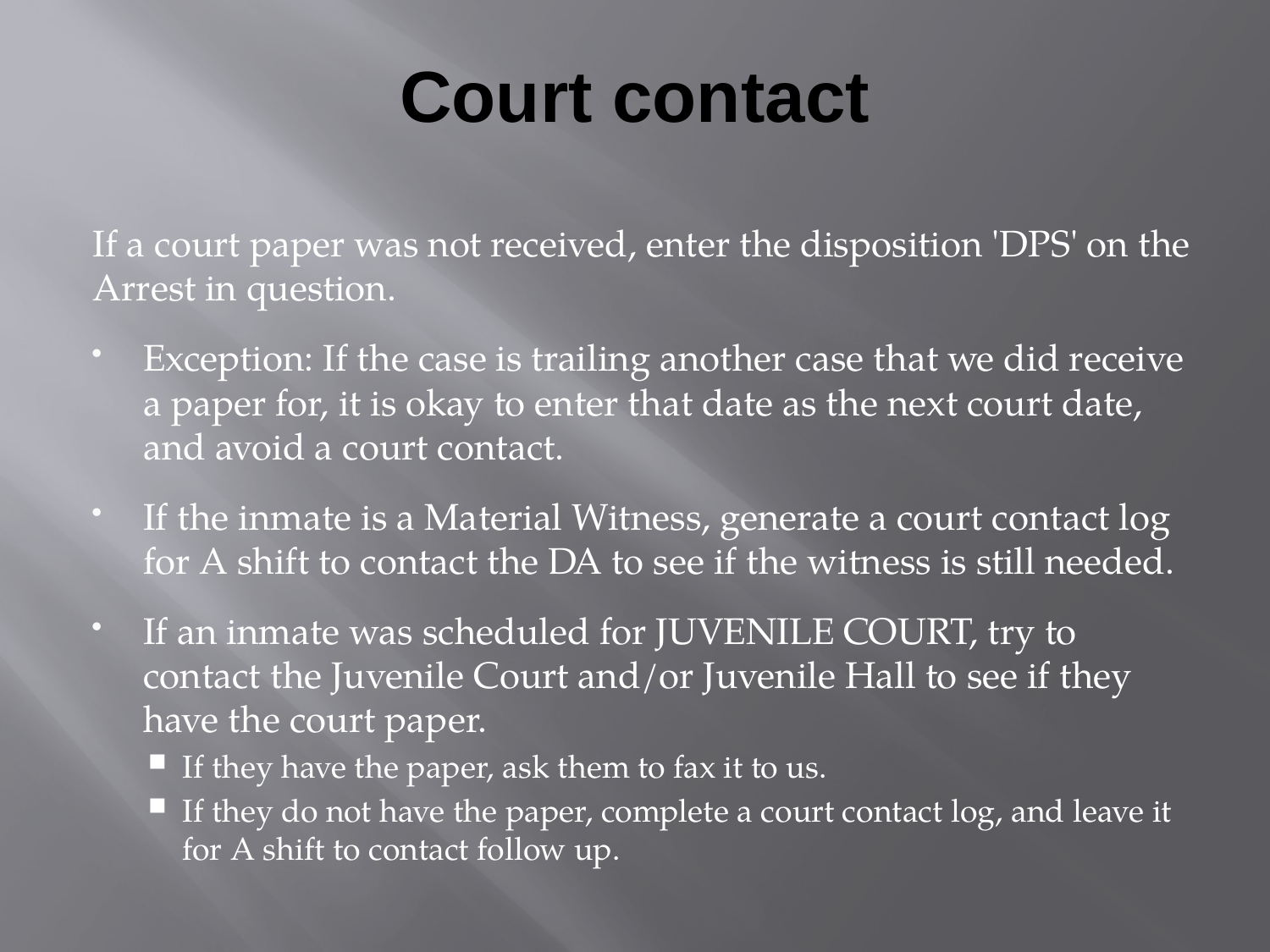

# Court contact
If a court paper was not received, enter the disposition 'DPS' on the Arrest in question.

Exception: If the case is trailing another case that we did receive a paper for, it is okay to enter that date as the next court date, and avoid a court contact.

If the inmate is a Material Witness, generate a court contact log for A shift to contact the DA to see if the witness is still needed.

If an inmate was scheduled for JUVENILE COURT, try to contact the Juvenile Court and/or Juvenile Hall to see if they have the court paper.
If they have the paper, ask them to fax it to us.
If they do not have the paper, complete a court contact log, and leave it for A shift to contact follow up.